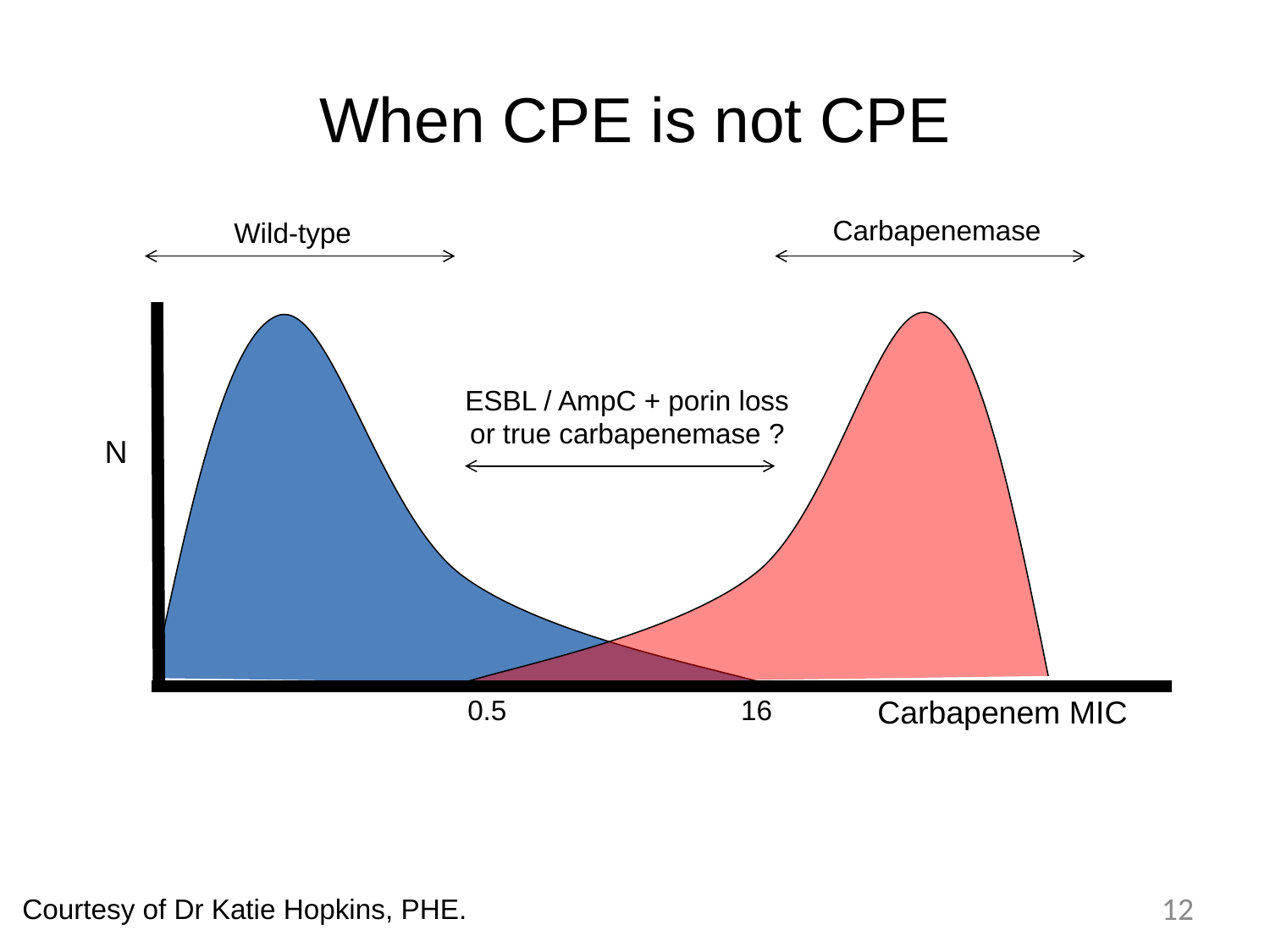

# When CPE is not CPE
Carbapenemase
Wild-type

Carbapenem MIC
N
ESBL / AmpC + porin loss
or true carbapenemase ?
0.5                              16
12
Courtesy of Dr Katie Hopkins, PHE.